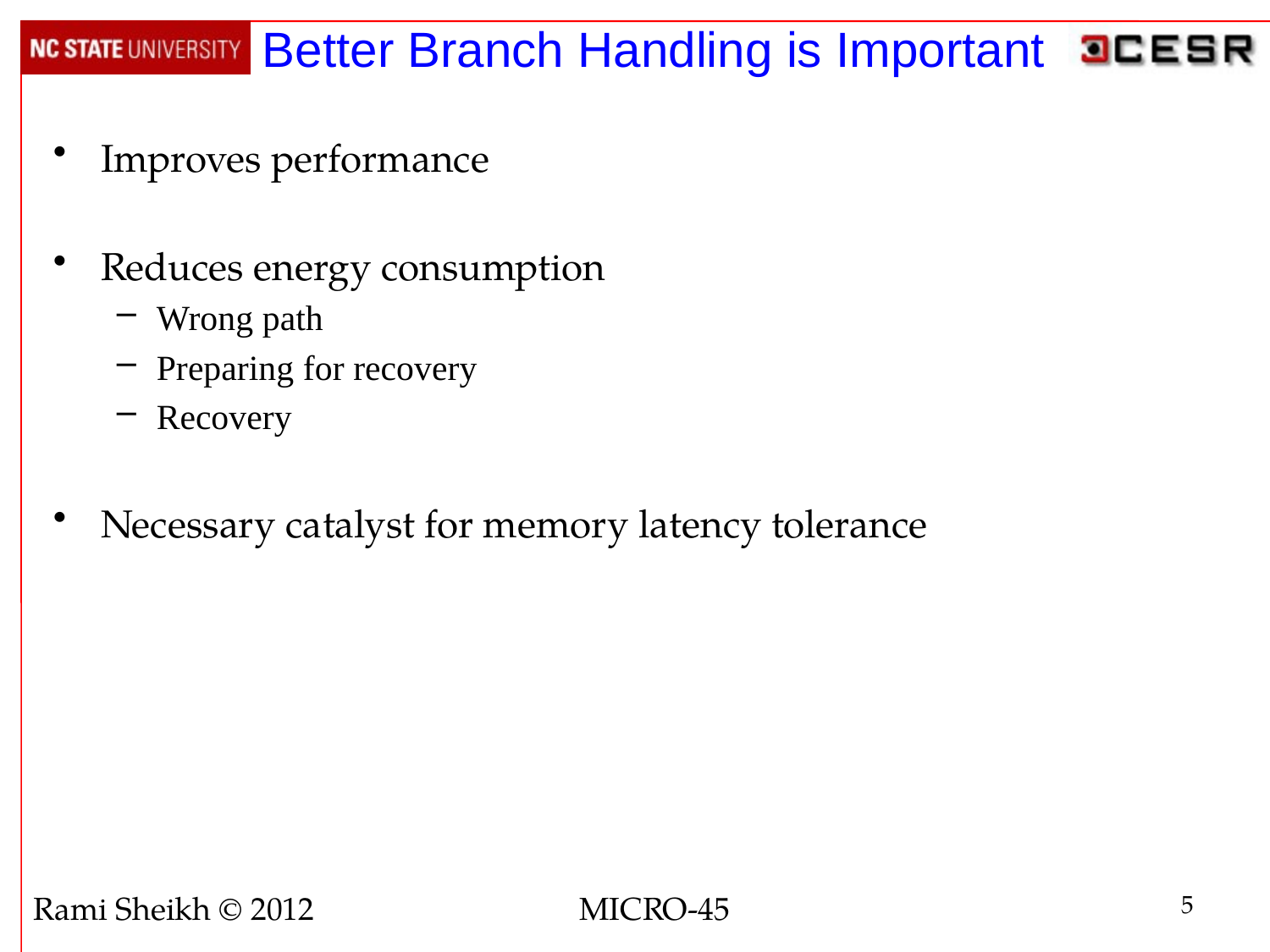

# Better Branch Handling is Important
Improves performance

Reduces energy consumption
Wrong path
Preparing for recovery
Recovery

Necessary catalyst for memory latency tolerance

Rami Sheikh © 2012                                 MICRO-45
5